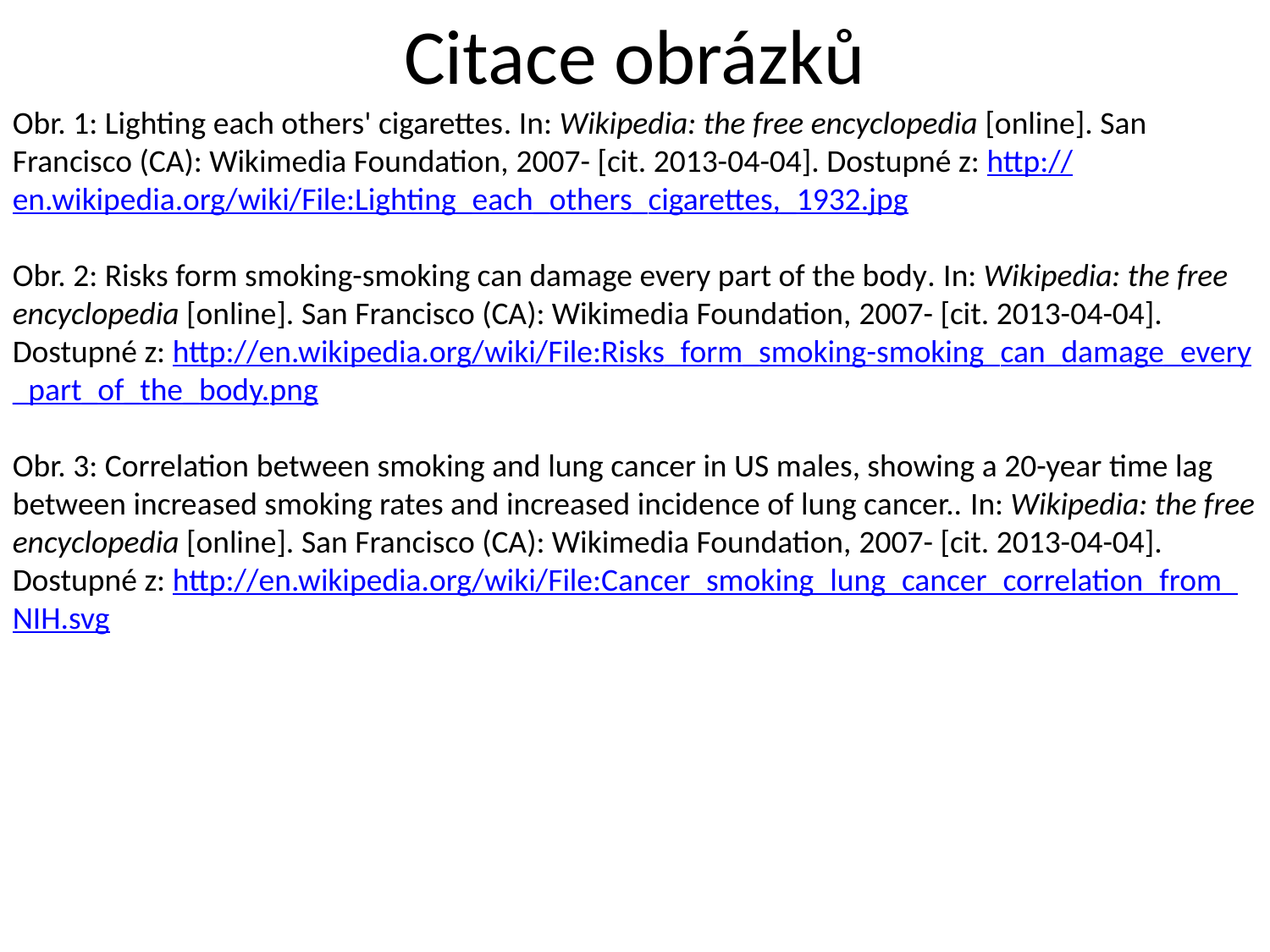

# Citace obrázků
Obr. 1: Lighting each others' cigarettes. In: Wikipedia: the free encyclopedia [online]. San Francisco (CA): Wikimedia Foundation, 2007- [cit. 2013-04-04]. Dostupné z: http://en.wikipedia.org/wiki/File:Lighting_each_others_cigarettes,_1932.jpg

Obr. 2: Risks form smoking-smoking can damage every part of the body. In: Wikipedia: the free encyclopedia [online]. San Francisco (CA): Wikimedia Foundation, 2007- [cit. 2013-04-04]. Dostupné z: http://en.wikipedia.org/wiki/File:Risks_form_smoking-smoking_can_damage_every_part_of_the_body.png

Obr. 3: Correlation between smoking and lung cancer in US males, showing a 20-year time lag between increased smoking rates and increased incidence of lung cancer.. In: Wikipedia: the free encyclopedia [online]. San Francisco (CA): Wikimedia Foundation, 2007- [cit. 2013-04-04]. Dostupné z: http://en.wikipedia.org/wiki/File:Cancer_smoking_lung_cancer_correlation_from_NIH.svg